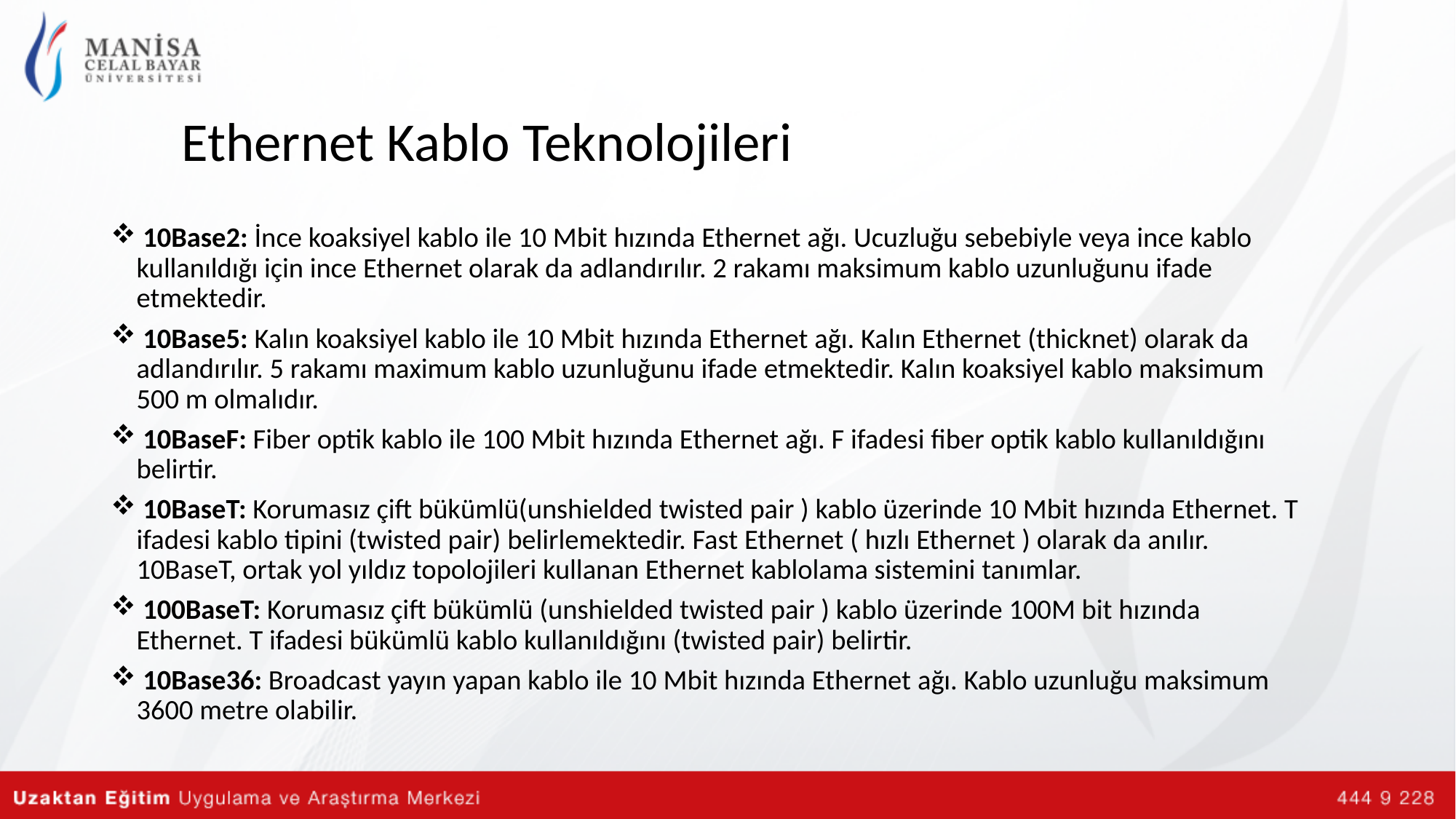

# Ethernet Kablo Teknolojileri
 10Base2: İnce koaksiyel kablo ile 10 Mbit hızında Ethernet ağı. Ucuzluğu sebebiyle veya ince kablo kullanıldığı için ince Ethernet olarak da adlandırılır. 2 rakamı maksimum kablo uzunluğunu ifade etmektedir.
 10Base5: Kalın koaksiyel kablo ile 10 Mbit hızında Ethernet ağı. Kalın Ethernet (thicknet) olarak da adlandırılır. 5 rakamı maximum kablo uzunluğunu ifade etmektedir. Kalın koaksiyel kablo maksimum 500 m olmalıdır.
 10BaseF: Fiber optik kablo ile 100 Mbit hızında Ethernet ağı. F ifadesi fiber optik kablo kullanıldığını belirtir.
 10BaseT: Korumasız çift bükümlü(unshielded twisted pair ) kablo üzerinde 10 Mbit hızında Ethernet. T ifadesi kablo tipini (twisted pair) belirlemektedir. Fast Ethernet ( hızlı Ethernet ) olarak da anılır. 10BaseT, ortak yol yıldız topolojileri kullanan Ethernet kablolama sistemini tanımlar.
 100BaseT: Korumasız çift bükümlü (unshielded twisted pair ) kablo üzerinde 100M bit hızında Ethernet. T ifadesi bükümlü kablo kullanıldığını (twisted pair) belirtir.
 10Base36: Broadcast yayın yapan kablo ile 10 Mbit hızında Ethernet ağı. Kablo uzunluğu maksimum 3600 metre olabilir.